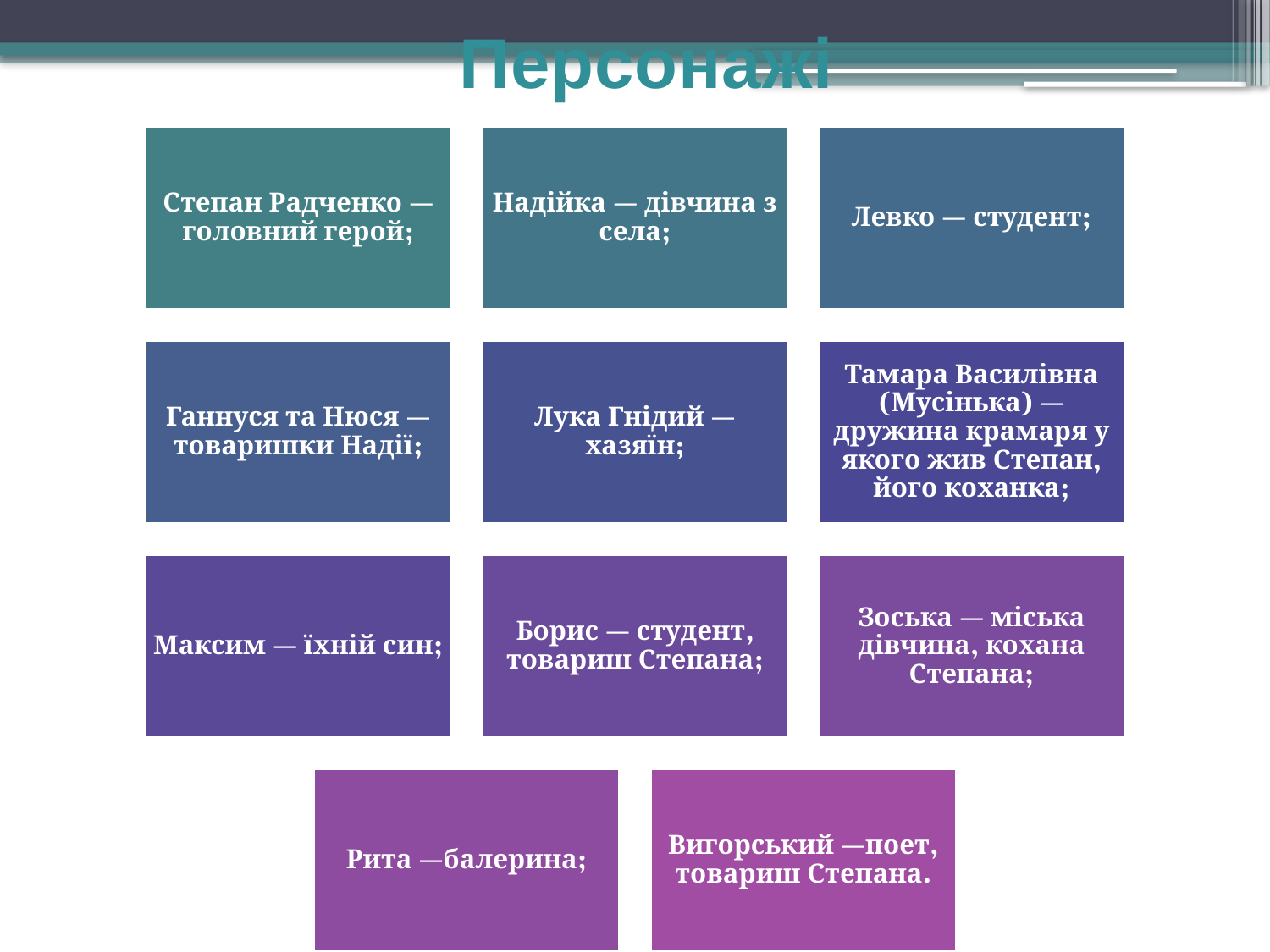

# Персонажі
Степан Радченко — головний герой;
Надійка — дівчина з села;
Левко — студент;
Ганнуся та Нюся — товаришки Надії;
Лука Гнідий — хазяїн;
Тамара Василівна (Мусінька) —дружина крамаря у якого жив Степан, його коханка;
Максим — їхній син;
Борис — студент, товариш Степана;
Зоська — міська дівчина, кохана Степана;
Рита —балерина;
Вигорський —поет, товариш Степана.